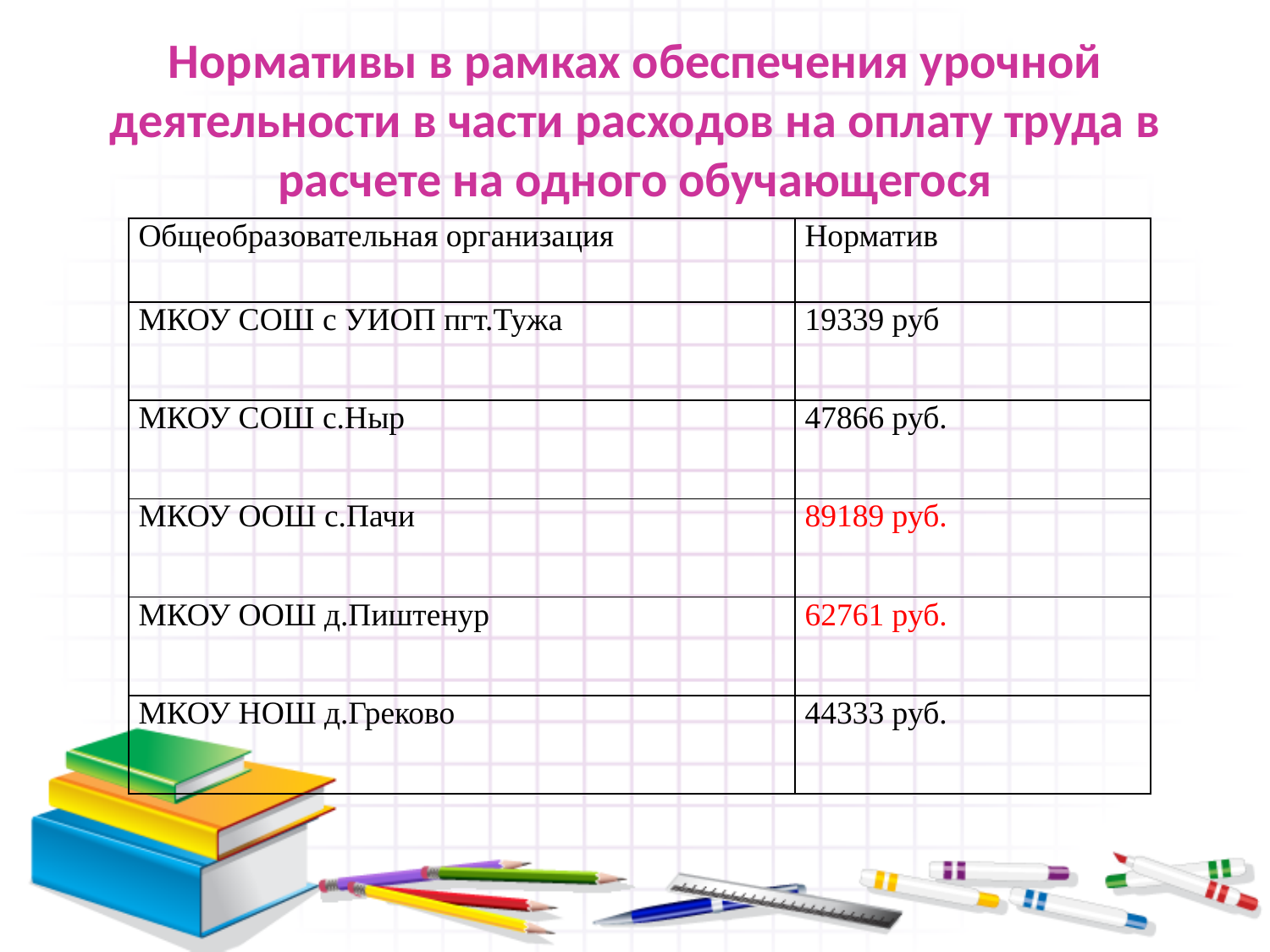

# Нормативы в рамках обеспечения урочной деятельности в части расходов на оплату труда в расчете на одного обучающегося
| Общеобразовательная организация | Норматив |
| --- | --- |
| МКОУ СОШ с УИОП пгт.Тужа | 19339 руб |
| МКОУ СОШ с.Ныр | 47866 руб. |
| МКОУ ООШ с.Пачи | 89189 руб. |
| МКОУ ООШ д.Пиштенур | 62761 руб. |
| МКОУ НОШ д.Греково | 44333 руб. |